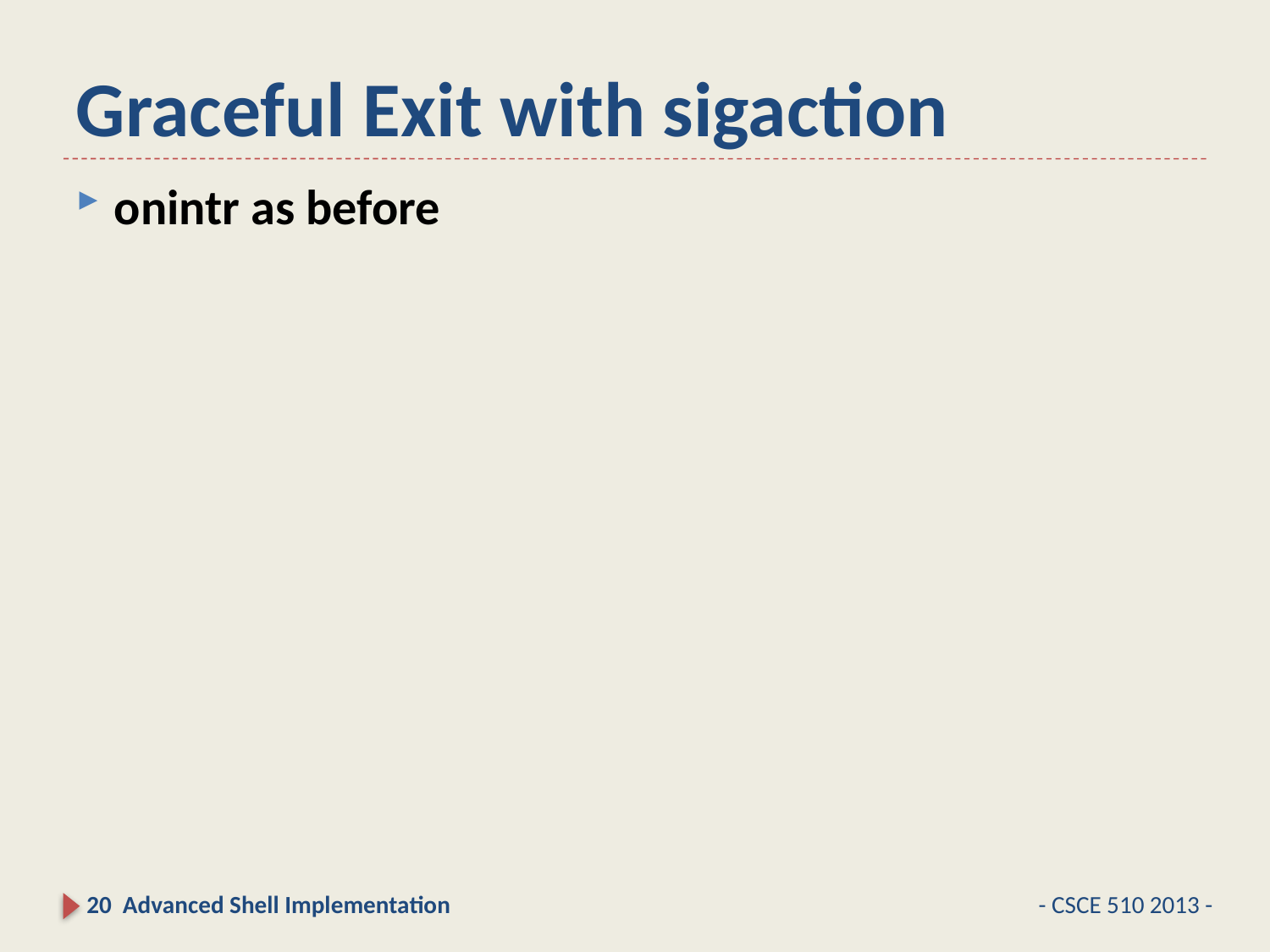

# Graceful Exit with sigaction

onintr as before

20  Advanced Shell Implementation
- CSCE 510 2013 -